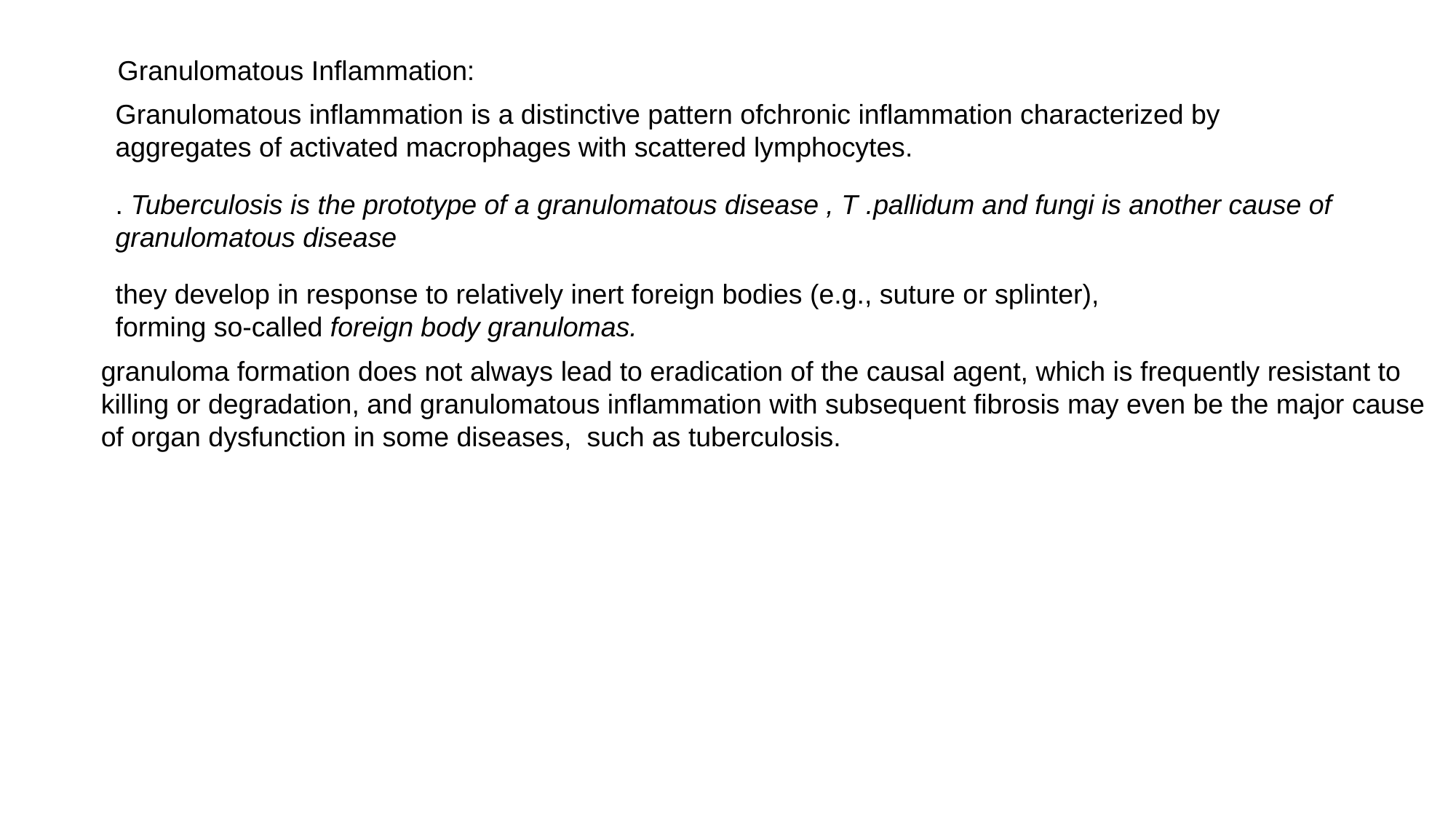

Granulomatous Inflammation:
Granulomatous inflammation is a distinctive pattern ofchronic inflammation characterized by aggregates of activated macrophages with scattered lymphocytes.
. Tuberculosis is the prototype of a granulomatous disease , T .pallidum and fungi is another cause of granulomatous disease
they develop in response to relatively inert foreign bodies (e.g., suture or splinter),
forming so-called foreign body granulomas.
granuloma formation does not always lead to eradication of the causal agent, which is frequently resistant to killing or degradation, and granulomatous inflammation with subsequent fibrosis may even be the major cause of organ dysfunction in some diseases,  such as tuberculosis.